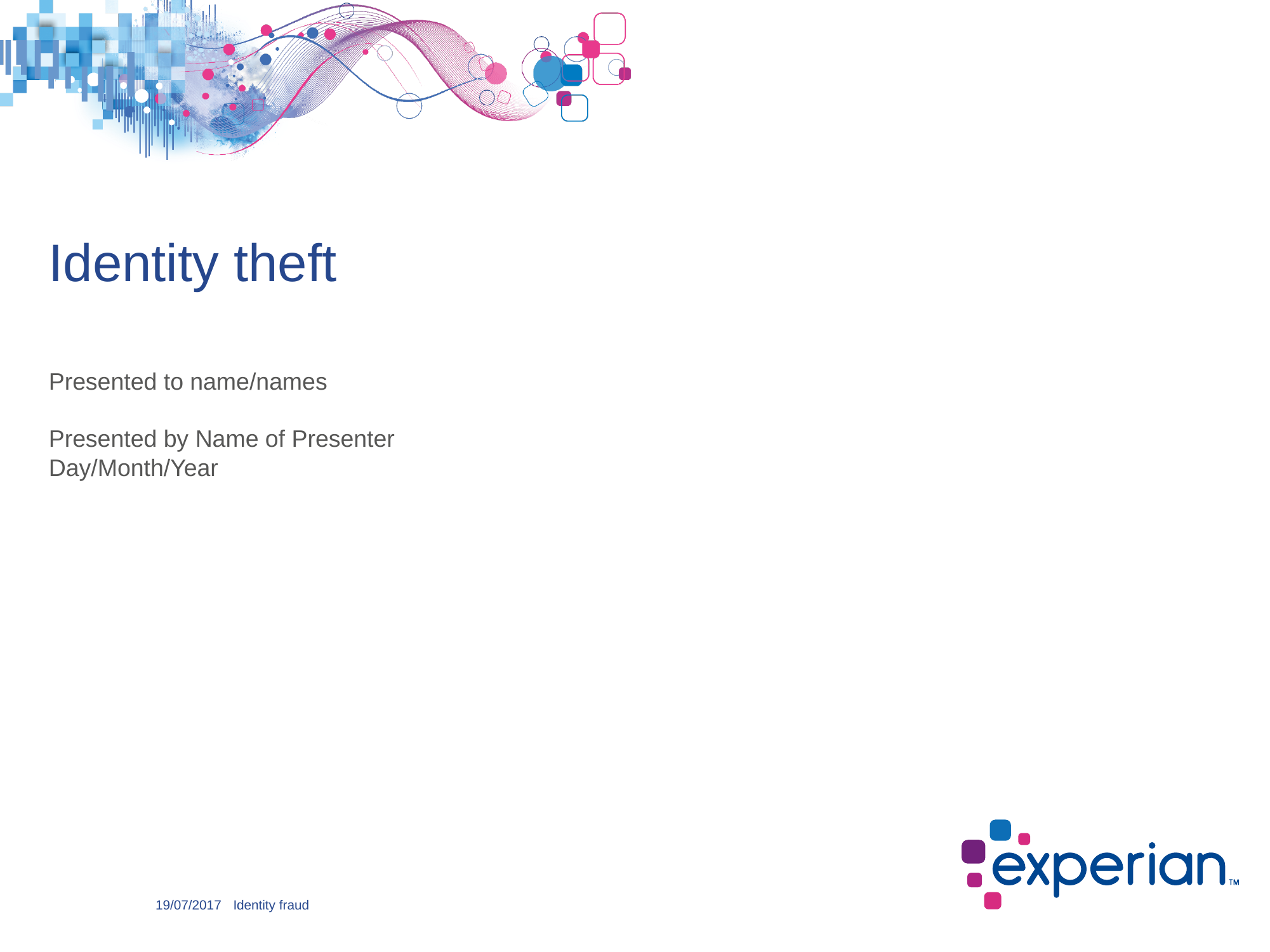

# Identity theft
Presented to name/names

Presented by Name of Presenter
Day/Month/Year
19/07/2017
Identity fraud